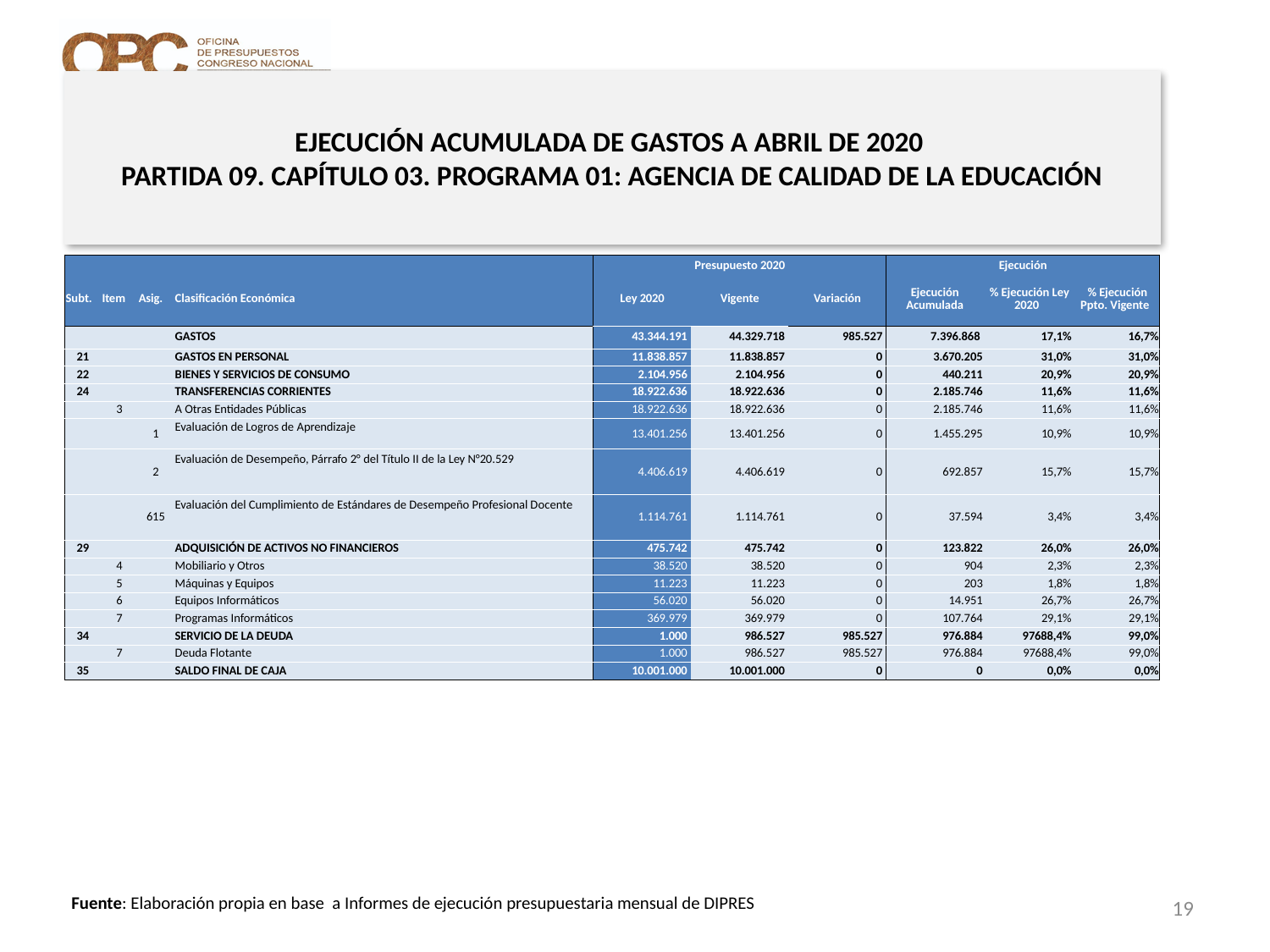

# EJECUCIÓN ACUMULADA DE GASTOS A ABRIL DE 2020 PARTIDA 09. CAPÍTULO 03. PROGRAMA 01: AGENCIA DE CALIDAD DE LA EDUCACIÓN
en miles de pesos 2020
|  |  |  |  | Presupuesto 2020 |  |  | Ejecución |  |  |
| --- | --- | --- | --- | --- | --- | --- | --- | --- | --- |
| Subt. | Item | Asig. | Clasificación Económica | Ley 2020 | Vigente | Variación | Ejecución Acumulada | % Ejecución Ley 2020 | % Ejecución Ppto. Vigente |
|  |  |  | GASTOS | 43.344.191 | 44.329.718 | 985.527 | 7.396.868 | 17,1% | 16,7% |
| 21 |  |  | GASTOS EN PERSONAL | 11.838.857 | 11.838.857 | 0 | 3.670.205 | 31,0% | 31,0% |
| 22 |  |  | BIENES Y SERVICIOS DE CONSUMO | 2.104.956 | 2.104.956 | 0 | 440.211 | 20,9% | 20,9% |
| 24 |  |  | TRANSFERENCIAS CORRIENTES | 18.922.636 | 18.922.636 | 0 | 2.185.746 | 11,6% | 11,6% |
|  | 3 |  | A Otras Entidades Públicas | 18.922.636 | 18.922.636 | 0 | 2.185.746 | 11,6% | 11,6% |
|  |  | 1 | Evaluación de Logros de Aprendizaje | 13.401.256 | 13.401.256 | 0 | 1.455.295 | 10,9% | 10,9% |
|  |  | 2 | Evaluación de Desempeño, Párrafo 2° del Título II de la Ley N°20.529 | 4.406.619 | 4.406.619 | 0 | 692.857 | 15,7% | 15,7% |
|  |  | 615 | Evaluación del Cumplimiento de Estándares de Desempeño Profesional Docente | 1.114.761 | 1.114.761 | 0 | 37.594 | 3,4% | 3,4% |
| 29 |  |  | ADQUISICIÓN DE ACTIVOS NO FINANCIEROS | 475.742 | 475.742 | 0 | 123.822 | 26,0% | 26,0% |
|  | 4 |  | Mobiliario y Otros | 38.520 | 38.520 | 0 | 904 | 2,3% | 2,3% |
|  | 5 |  | Máquinas y Equipos | 11.223 | 11.223 | 0 | 203 | 1,8% | 1,8% |
|  | 6 |  | Equipos Informáticos | 56.020 | 56.020 | 0 | 14.951 | 26,7% | 26,7% |
|  | 7 |  | Programas Informáticos | 369.979 | 369.979 | 0 | 107.764 | 29,1% | 29,1% |
| 34 |  |  | SERVICIO DE LA DEUDA | 1.000 | 986.527 | 985.527 | 976.884 | 97688,4% | 99,0% |
|  | 7 |  | Deuda Flotante | 1.000 | 986.527 | 985.527 | 976.884 | 97688,4% | 99,0% |
| 35 |  |  | SALDO FINAL DE CAJA | 10.001.000 | 10.001.000 | 0 | 0 | 0,0% | 0,0% |
19